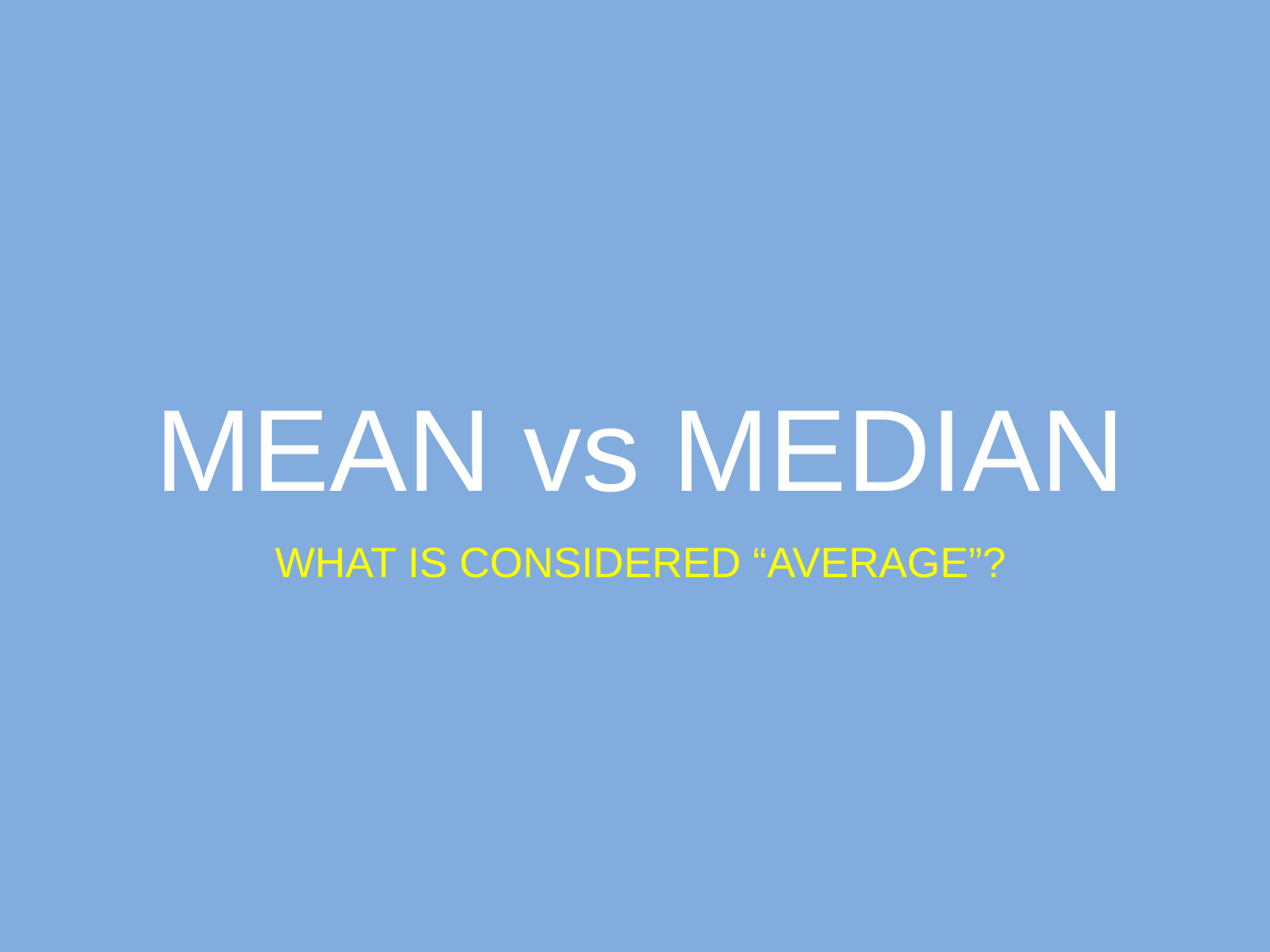

MEAN vs MEDIAN
WHAT IS CONSIDERED “AVERAGE”?